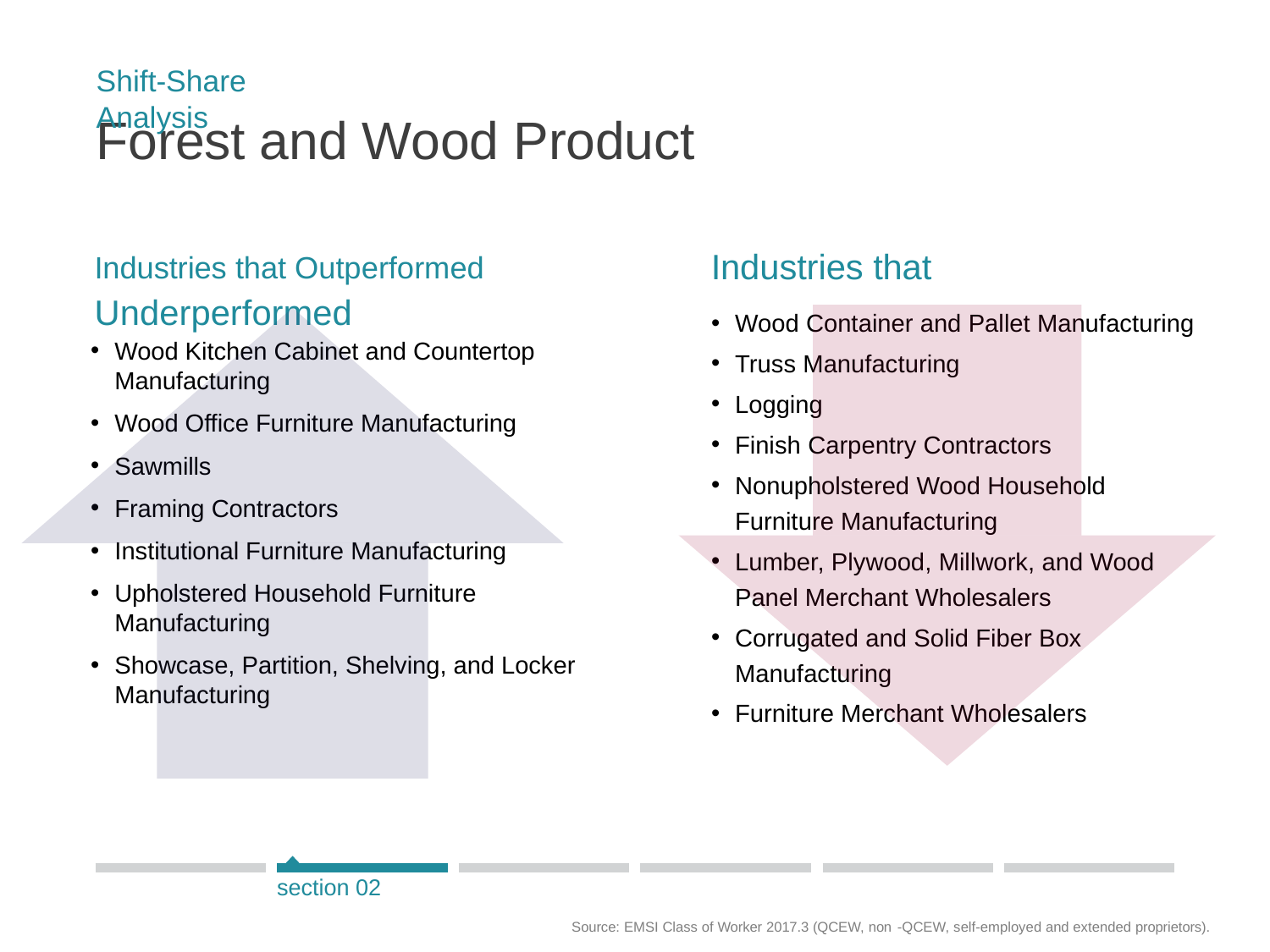

Shift-Share Analysis
# Forest and Wood Product
Industries that Outperformed	Industries that Underperformed
Wood Container and Pallet Manufacturing
Truss Manufacturing
Logging
Finish Carpentry Contractors
Nonupholstered Wood Household Furniture Manufacturing
Lumber, Plywood, Millwork, and Wood Panel Merchant Wholesalers
Corrugated and Solid Fiber Box Manufacturing
Furniture Merchant Wholesalers

Wood Kitchen Cabinet and Countertop Manufacturing
Wood Office Furniture Manufacturing
Sawmills
Framing Contractors
Institutional Furniture Manufacturing
Upholstered Household Furniture Manufacturing
Showcase, Partition, Shelving, and Locker Manufacturing

section 02
Source: EMSI Class of Worker 2017.3 (QCEW, non -QCEW, self-employed and extended proprietors).